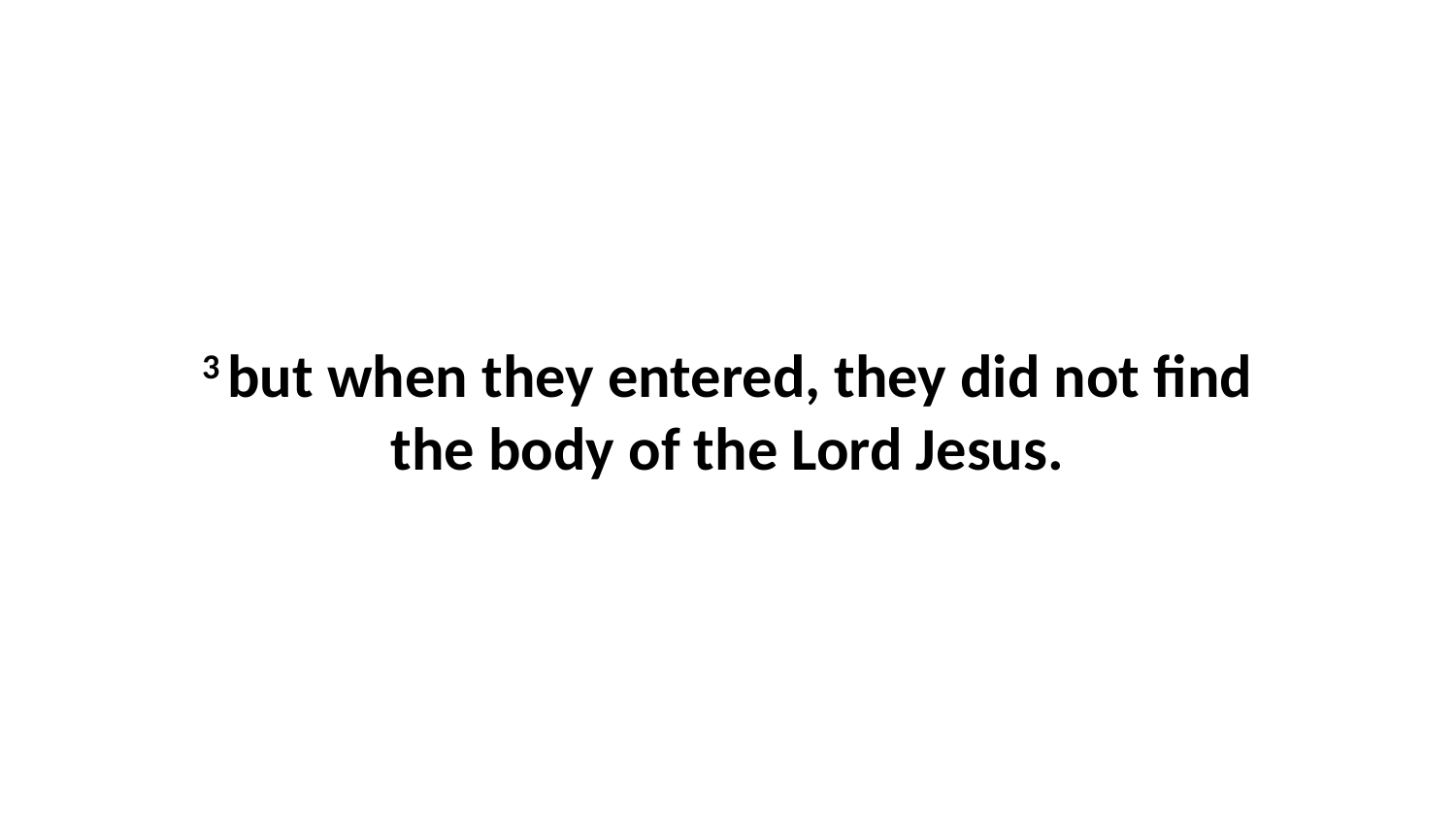

3 but when they entered, they did not find the body of the Lord Jesus.